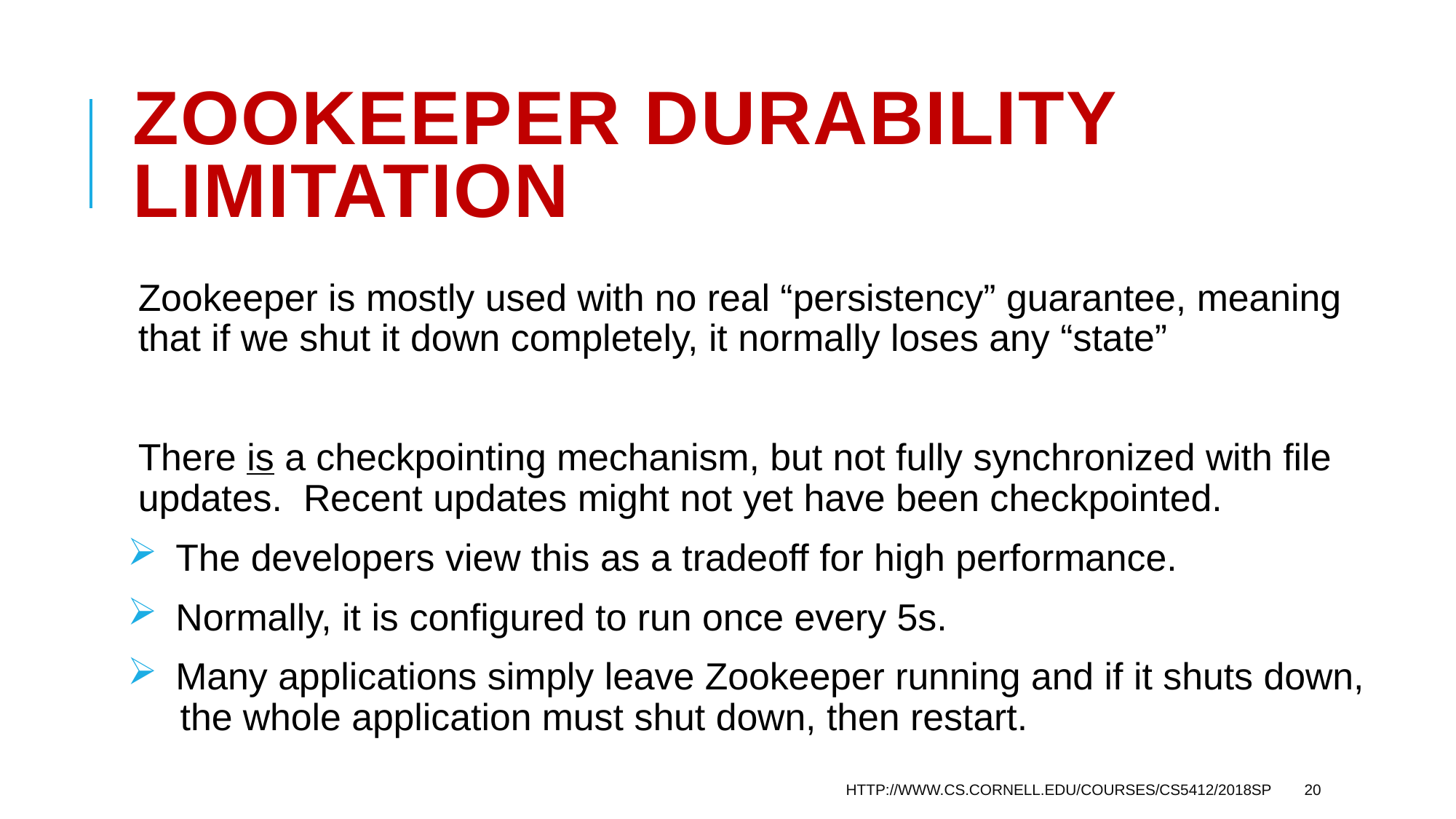

# Zookeeper durability limitation
Zookeeper is mostly used with no real “persistency” guarantee, meaning that if we shut it down completely, it normally loses any “state”

There is a checkpointing mechanism, but not fully synchronized with file updates.  Recent updates might not yet have been checkpointed.
  The developers view this as a tradeoff for high performance.
  Normally, it is configured to run once every 5s.
  Many applications simply leave Zookeeper running and if it shuts down,
    the whole application must shut down, then restart.
http://www.cs.cornell.edu/courses/cs5412/2018sp
20